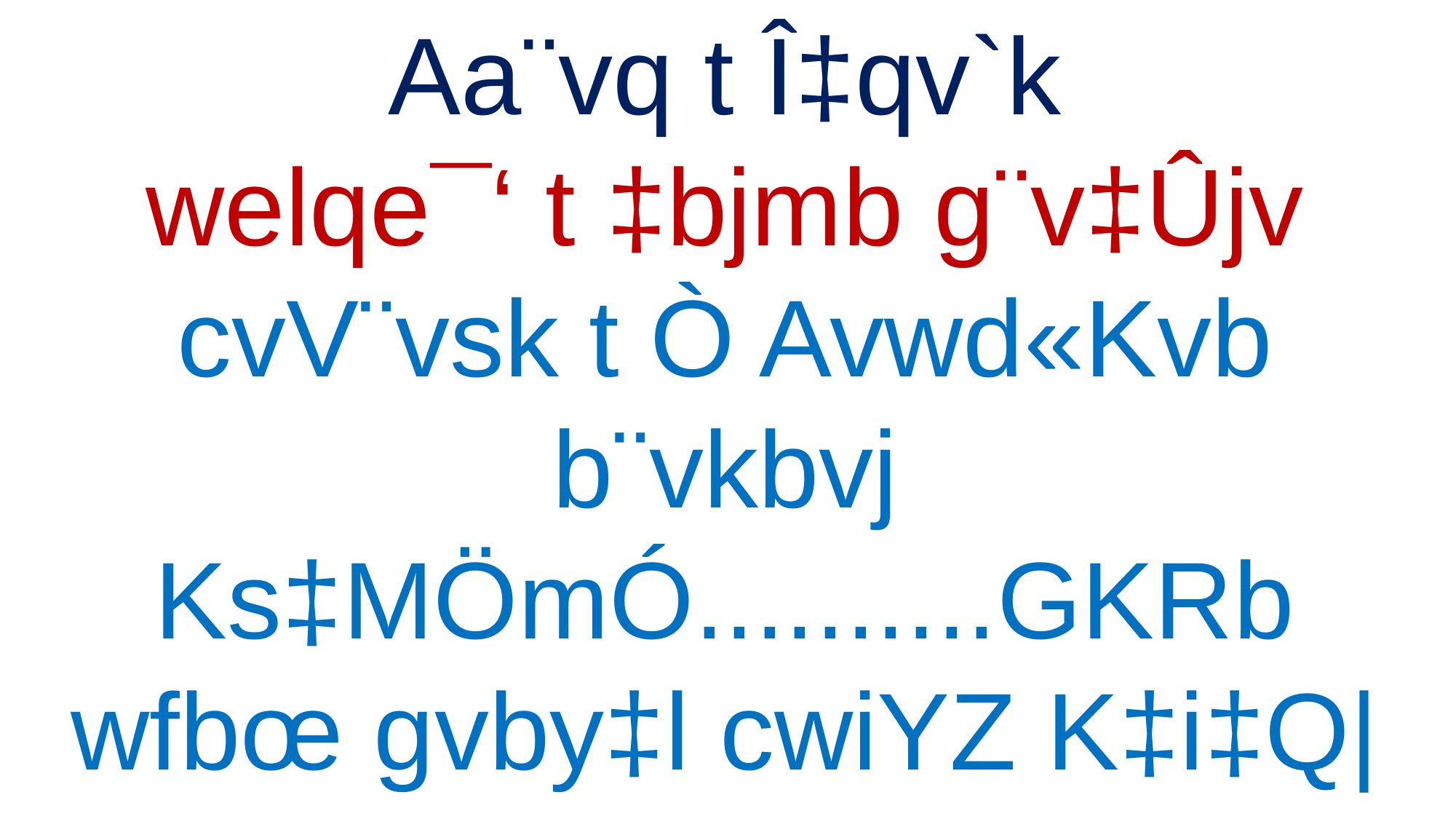

Aa¨vq t Î‡qv`k
welqe¯‘ t ‡bjmb g¨v‡Ûjv
cvV¨vsk t Ò Avwd«Kvb b¨vkbvj Ks‡MÖmÓ..........GKRb wfbœ gvby‡l cwiYZ K‡i‡Q|
c„ôv t 74-75